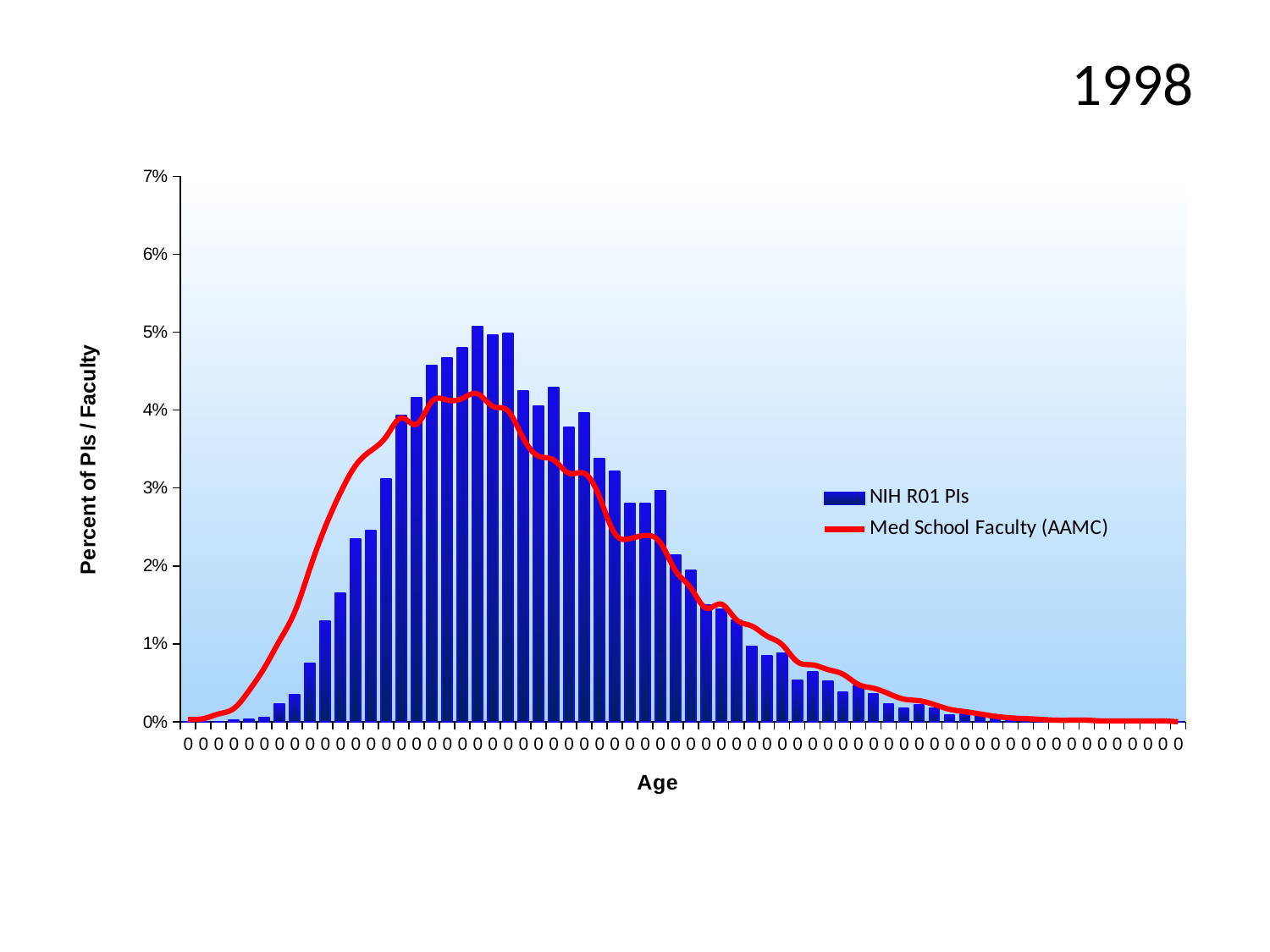

# 1998

### Chart

| Category |  |  |
|---|---|---|
| 0 | 0.0 | 0.0003 |
| 0 | 0.0 | 0.0004 |
| 0 | 0.0 | 0.001 |
| 0 | 0.00022484541877459247 | 0.0017 |
| 0 | 0.0002810567734682406 | 0.004 |
| 0 | 0.000505902192242833 | 0.0069 |
| 0 | 0.002304665542439573 | 0.0104 |
| 0 | 0.003485103991006183 | 0.0141 |
| 0 | 0.007532321528948848 | 0.0197 |
| 0 | 0.012928611579539067 | 0.025 |
| 0 | 0.0164699269252389 | 0.0294 |
| 0 | 0.02349634626194491 | 0.0329 |
| 0 | 0.02456436200112423 | 0.0348 |
| 0 | 0.031141090500281056 | 0.0366 |
| 0 | 0.03934794828555368 | 0.039 |
| 0 | 0.041596402473299605 | 0.0382 |
| 0 | 0.04575604272062957 | 0.0411 |
| 0 | 0.04665542439572794 | 0.0413 |
| 0 | 0.047948285553681844 | 0.0415 |
| 0 | 0.05075885328836425 | 0.0421 |
| 0 | 0.049634626194491285 | 0.0405 |
| 0 | 0.049803260258572235 | 0.0399 |
| 0 | 0.042495784148397976 | 0.0364 |
| 0 | 0.04052838673412029 | 0.0341 |
| 0 | 0.04294547498594716 | 0.0336 |
| 0 | 0.03777403035413154 | 0.0319 |
| 0 | 0.03962900505902192 | 0.0319 |
| 0 | 0.03372681281618887 | 0.0289 |
| 0 | 0.03215289488476672 | 0.0242 |
| 0 | 0.02804946599213041 | 0.0235 |
| 0 | 0.02804946599213041 | 0.0239 |
| 0 | 0.029623383923552557 | 0.023 |
| 0 | 0.02141652613827993 | 0.0194 |
| 0 | 0.0193929173693086 | 0.0172 |
| 0 | 0.0149522203485104 | 0.0146 |
| 0 | 0.014390106801573918 | 0.0151 |
| 0 | 0.013041034288926364 | 0.0131 |
| 0 | 0.009612141652613829 | 0.0123 |
| 0 | 0.008431703204047217 | 0.011 |
| 0 | 0.008768971332209106 | 0.0099 |
| 0 | 0.005340078695896571 | 0.0077 |
| 0 | 0.0064080944350758855 | 0.0073 |
| 0 | 0.005171444631815627 | 0.0067 |
| 0 | 0.003766160764474424 | 0.0061 |
| 0 | 0.004609331084879146 | 0.0048 |
| 0 | 0.0035413153456998313 | 0.0043 |
| 0 | 0.002304665542439573 | 0.0036 |
| 0 | 0.0016863406408094434 | 0.0029 |
| 0 | 0.0021360314783586284 | 0.0027 |
| 0 | 0.0016863406408094434 | 0.0022 |
| 0 | 0.0008431703204047217 | 0.0016 |
| 0 | 0.001011804384485666 | 0.0013 |
| 0 | 0.0008431703204047217 | 0.001 |
| 0 | 0.0003934794828555368 | 0.0007 |
| 0 | 0.00011242270938729624 | 0.0005 |
| 0 | 0.0003934794828555368 | 0.0004 |
| 0 | 0.0 | 0.0003 |
| 0 | 0.00011242270938729624 | 0.0002 |
| 0 | 0.0 | 0.0002 |
| 0 | 5.621135469364812e-05 | 0.0002 |
| 0 | 0.00011242270938729624 | 0.0001 |
| 0 | 5.621135469364812e-05 | 0.0001 |
| 0 | 0.0 | 0.0001 |
| 0 | 0.0 | 0.0001 |
| 0 | 0.0 | 0.0001 |
| 0 | 0.0 | 0.0 |